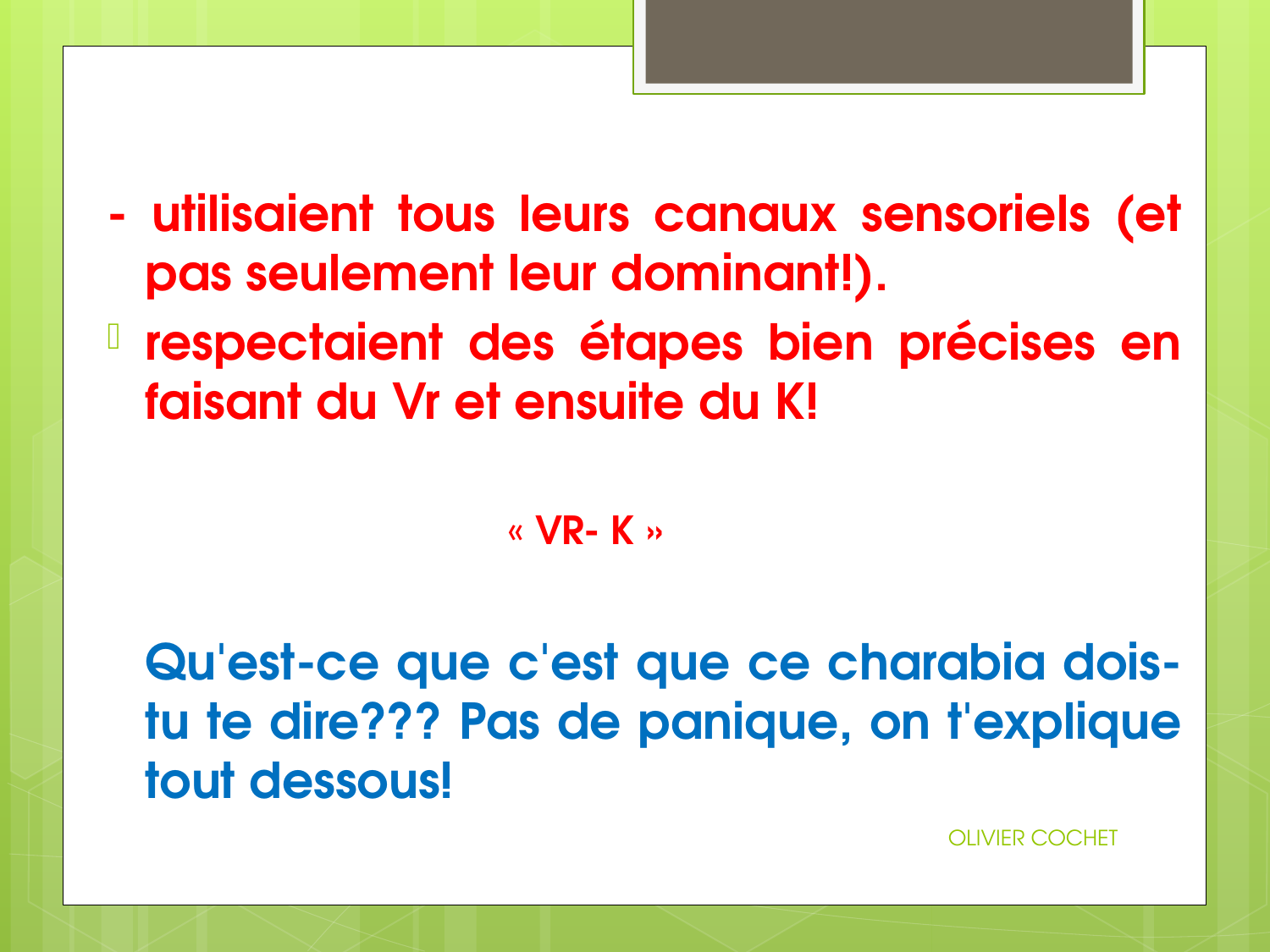

- utilisaient tous leurs canaux sensoriels (et pas seulement leur dominant!).
respectaient des étapes bien précises en faisant du Vr et ensuite du K!

			« VR- K »

	Qu'est-ce que c'est que ce charabia dois-tu te dire??? Pas de panique, on t'explique tout dessous!

OLIVIER COCHET